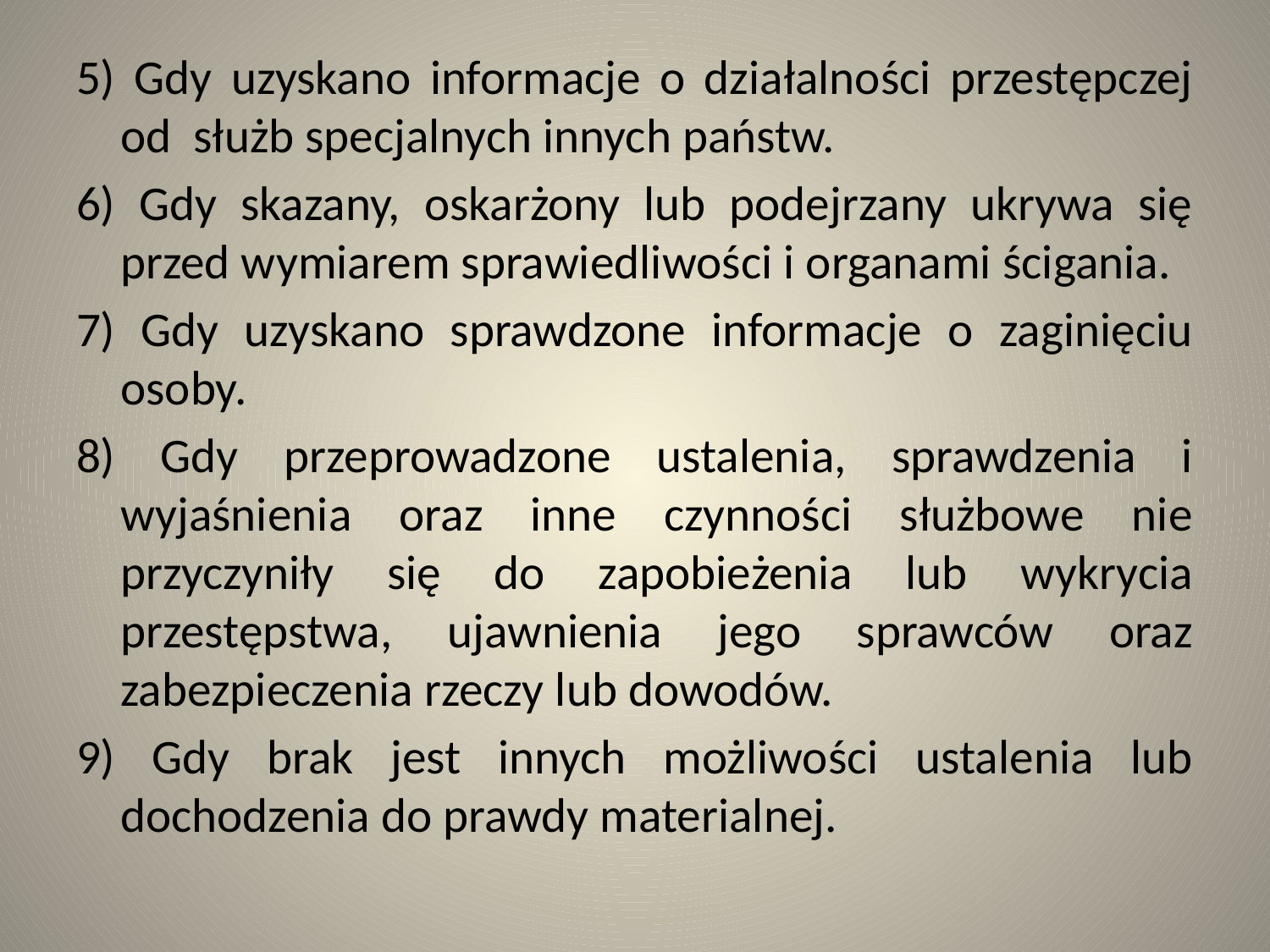

5) Gdy uzyskano informacje o działalności przestępczej od  służb specjalnych innych państw.
6) Gdy skazany, oskarżony lub podejrzany ukrywa się przed wymiarem sprawiedliwości i organami ścigania.
7) Gdy uzyskano sprawdzone informacje o zaginięciu osoby.
8) Gdy przeprowadzone ustalenia, sprawdzenia i wyjaśnienia oraz inne czynności służbowe nie przyczyniły się do zapobieżenia lub wykrycia przestępstwa, ujawnienia jego sprawców oraz zabezpieczenia rzeczy lub dowodów.
9) Gdy brak jest innych możliwości ustalenia lub dochodzenia do prawdy materialnej.